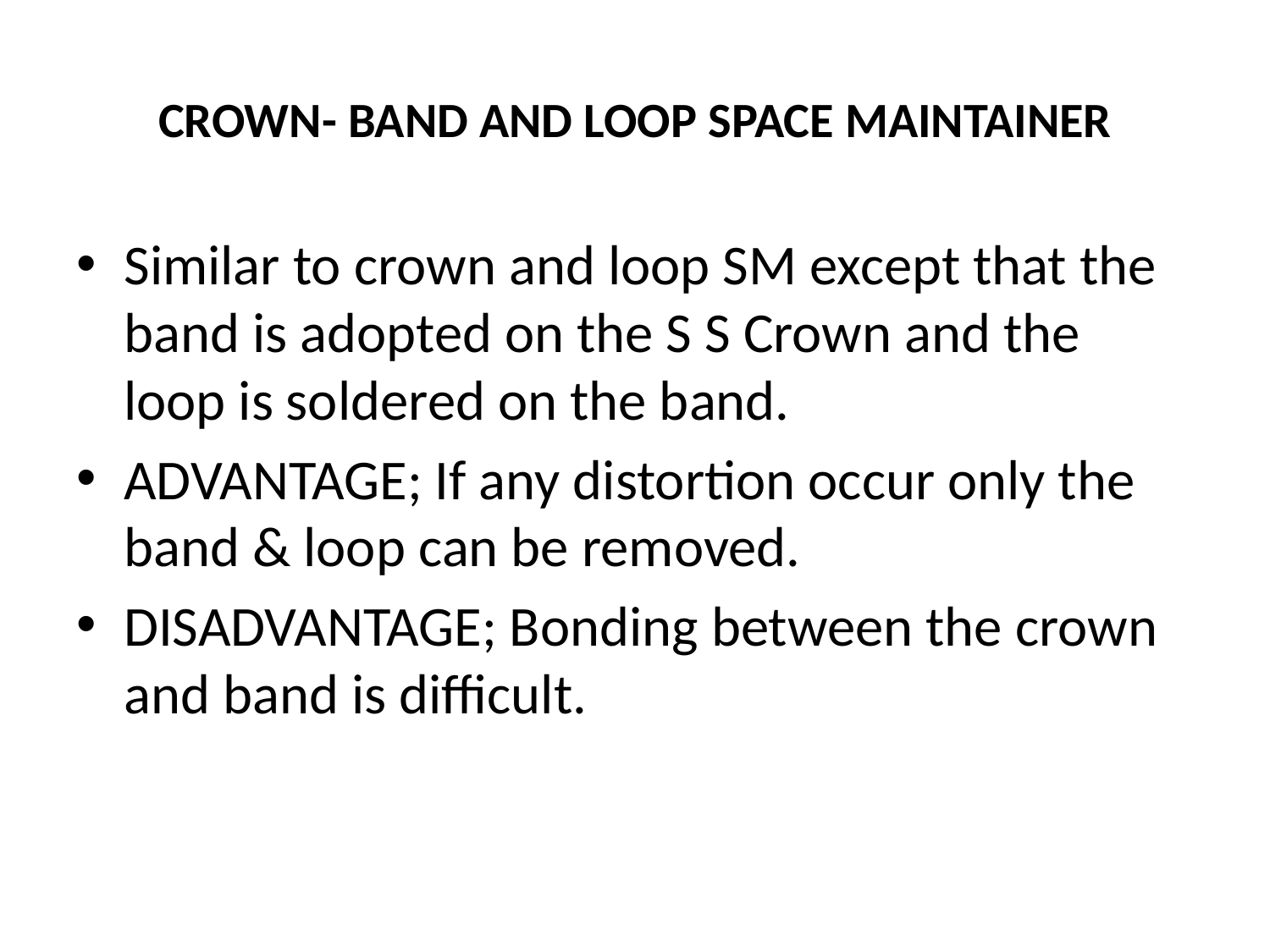

# CROWN- BAND AND LOOP SPACE MAINTAINER
Similar to crown and loop SM except that the band is adopted on the S S Crown and the loop is soldered on the band.
ADVANTAGE; If any distortion occur only the band & loop can be removed.
DISADVANTAGE; Bonding between the crown and band is difficult.